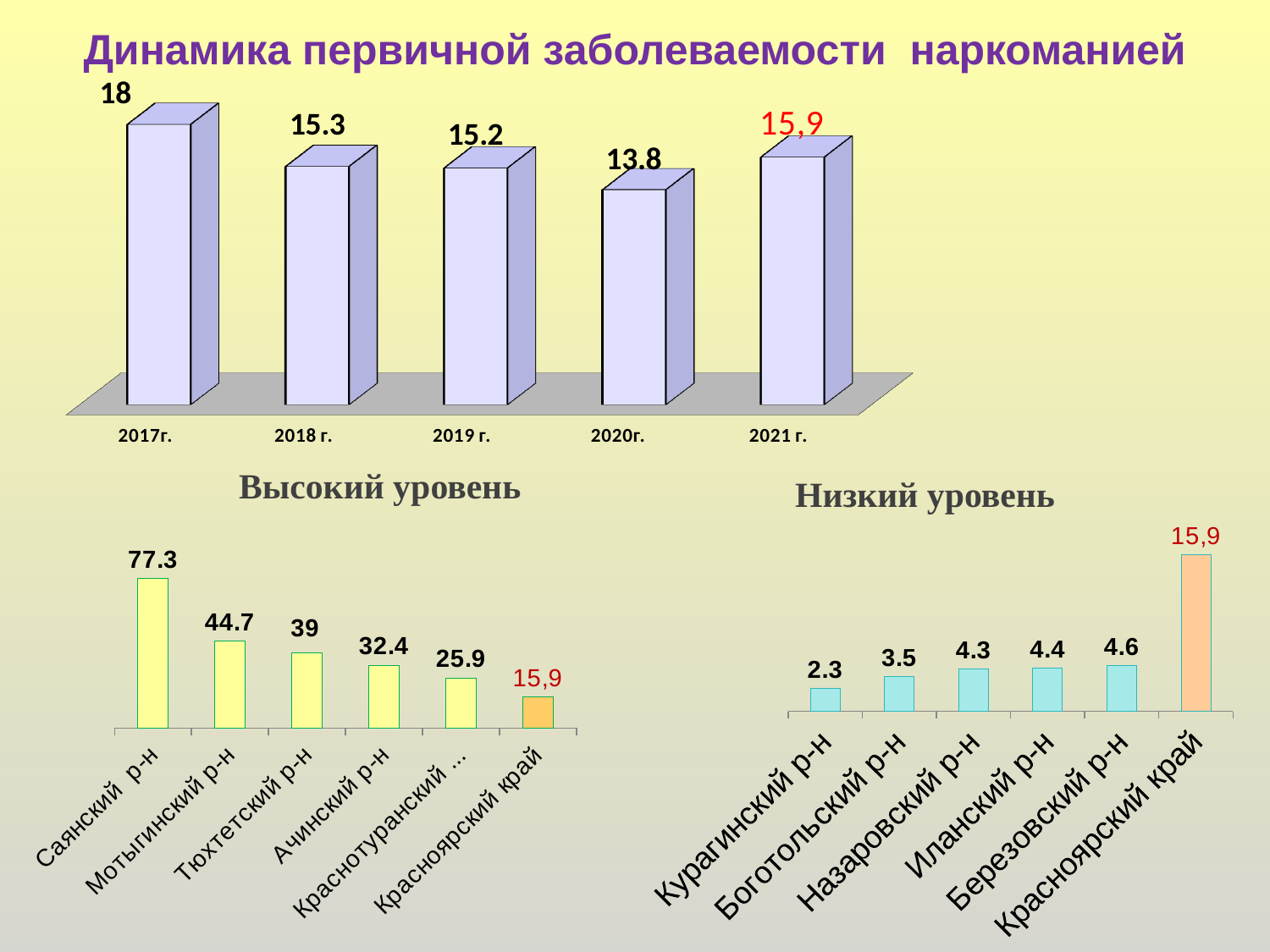

Динамика первичной заболеваемости  наркоманией

[unsupported chart]

Высокий уровень
Низкий уровень

### Chart

| Category | Ряд 1 |
|---|---|
| Саянский  р-н | 77.3 |
| Мотыгинский р-н | 44.7 |
| Тюхтетский р-н | 39.0 |
| Ачинский р-н | 32.4 |
| Краснотуранский  р-н | 25.9 |
| Красноярский край | 15.9 |

### Chart

| Category | Ряд 1 |
|---|---|
| Курагинский р-н | 2.3 |
| Боготольский р-н | 3.5 |
| Назаровский р-н | 4.3 |
| Иланский р-н | 4.4 |
| Березовский р-н | 4.6 |
| Красноярский край | 15.9 |